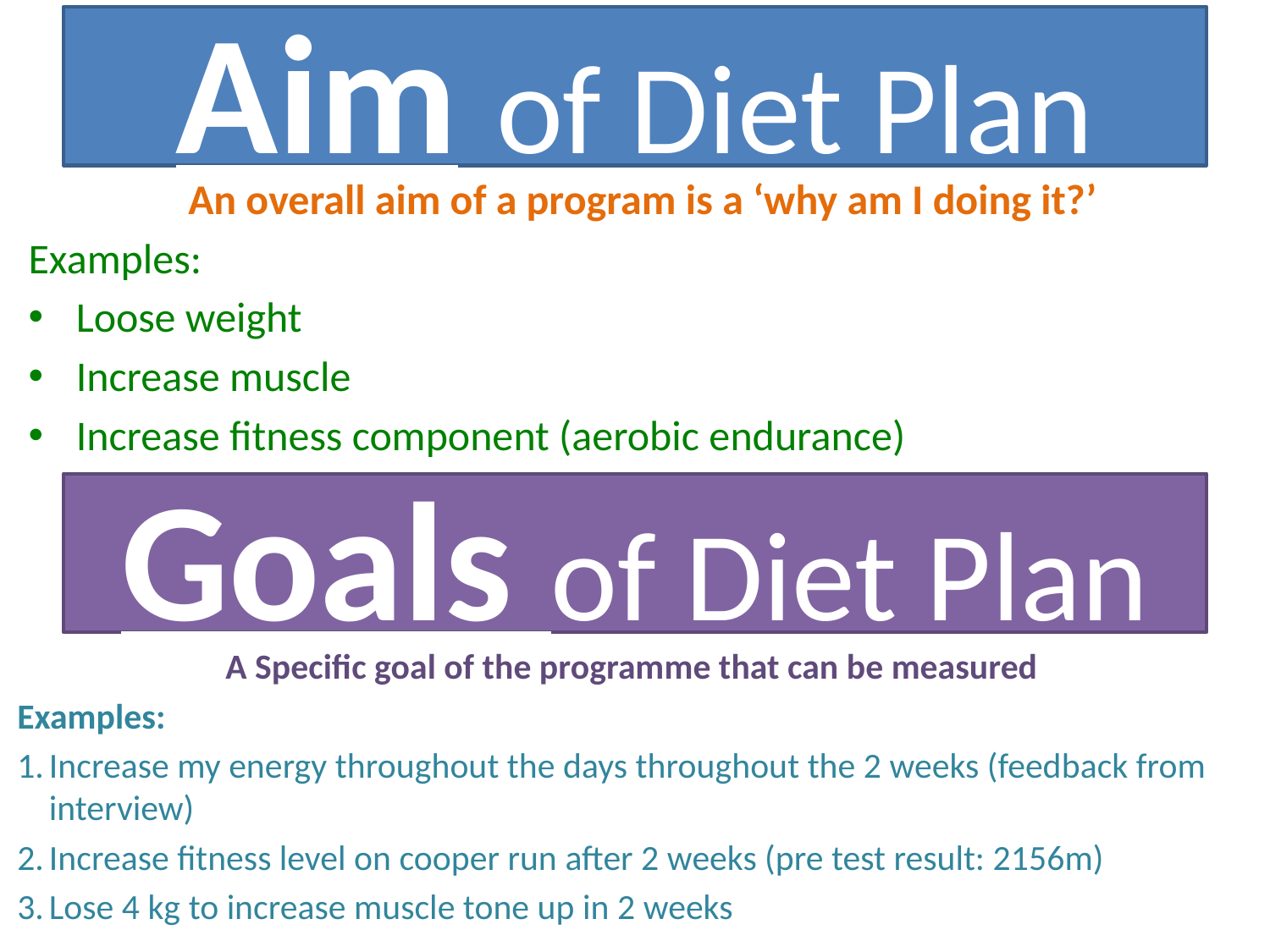

# Aim of Diet Plan
An overall aim of a program is a ‘why am I doing it?’
Examples:
Loose weight
Increase muscle
Increase fitness component (aerobic endurance)
Goals of Diet Plan
A Specific goal of the programme that can be measured
Examples:
Increase my energy throughout the days throughout the 2 weeks (feedback from interview)
Increase fitness level on cooper run after 2 weeks (pre test result: 2156m)
Lose 4 kg to increase muscle tone up in 2 weeks